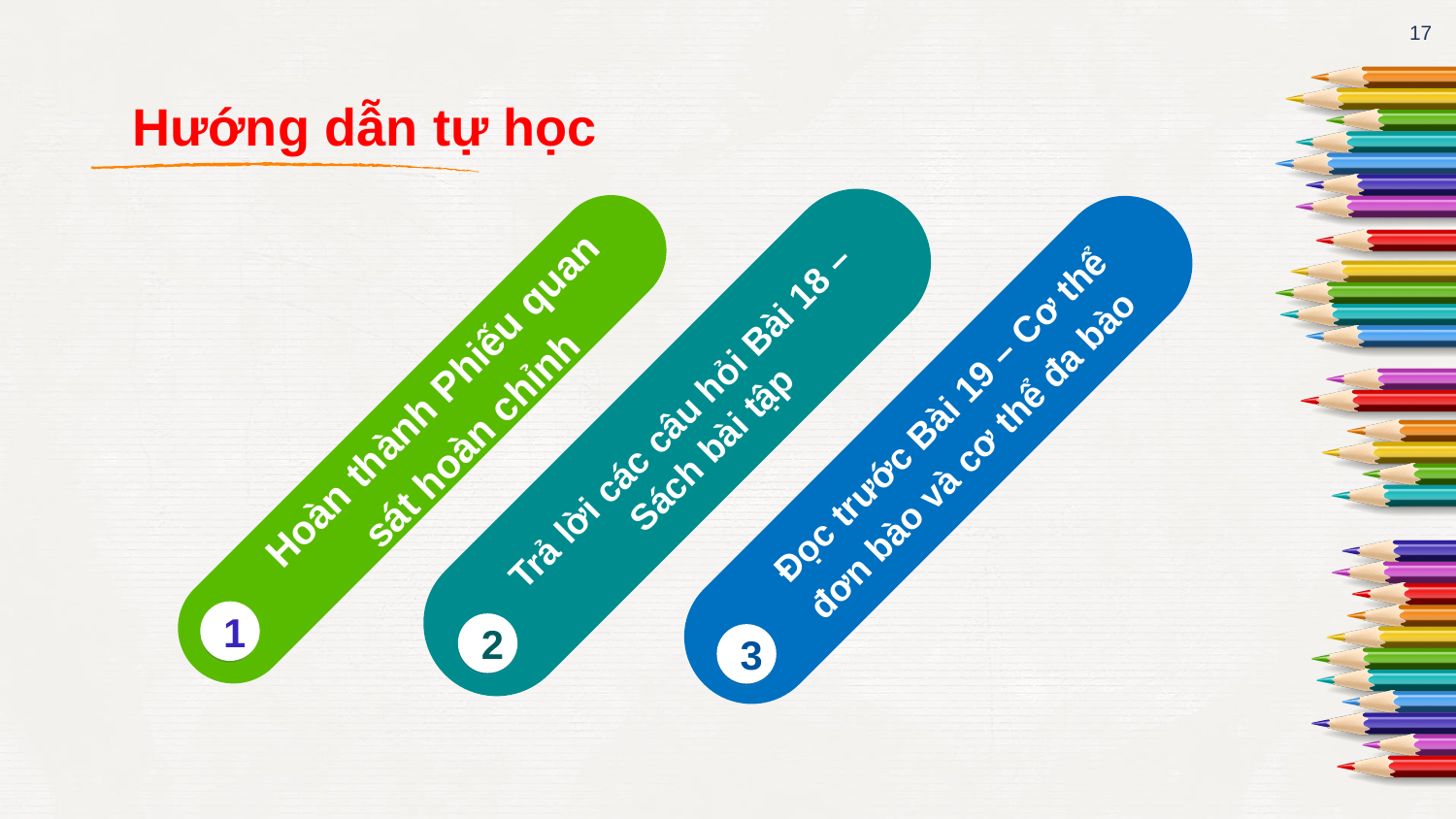

17
# Hướng dẫn tự học

Trả lời các câu hỏi Bài 18 – Sách bài tập
2

Đọc trước Bài 19 – Cơ thể đơn bào và cơ thể đa bào
3

Hoàn thành Phiếu quan sát hoàn chỉnh
1